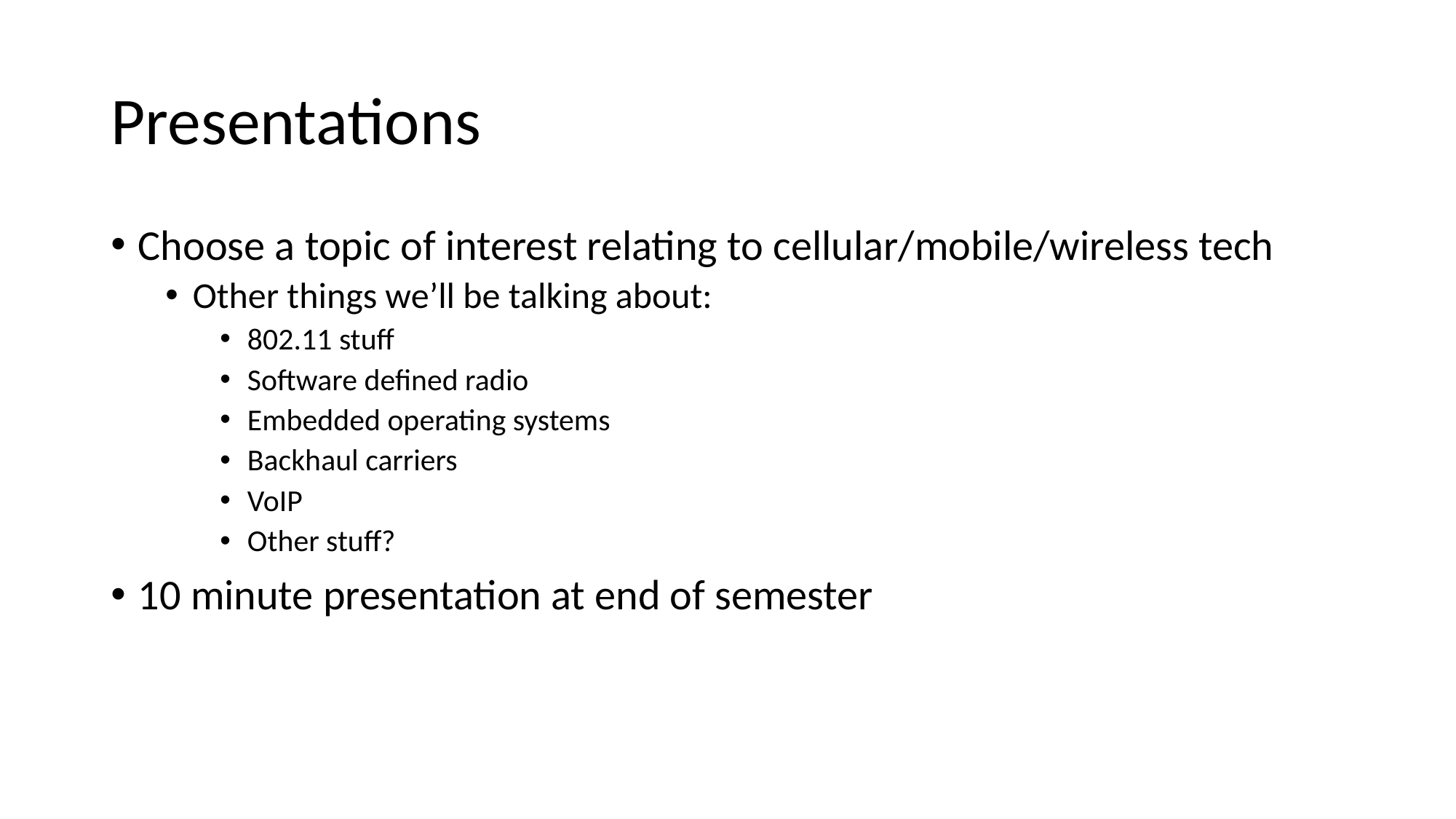

# Presentations
Choose a topic of interest relating to cellular/mobile/wireless tech
Other things we’ll be talking about:
802.11 stuff
Software defined radio
Embedded operating systems
Backhaul carriers
VoIP
Other stuff?
10 minute presentation at end of semester